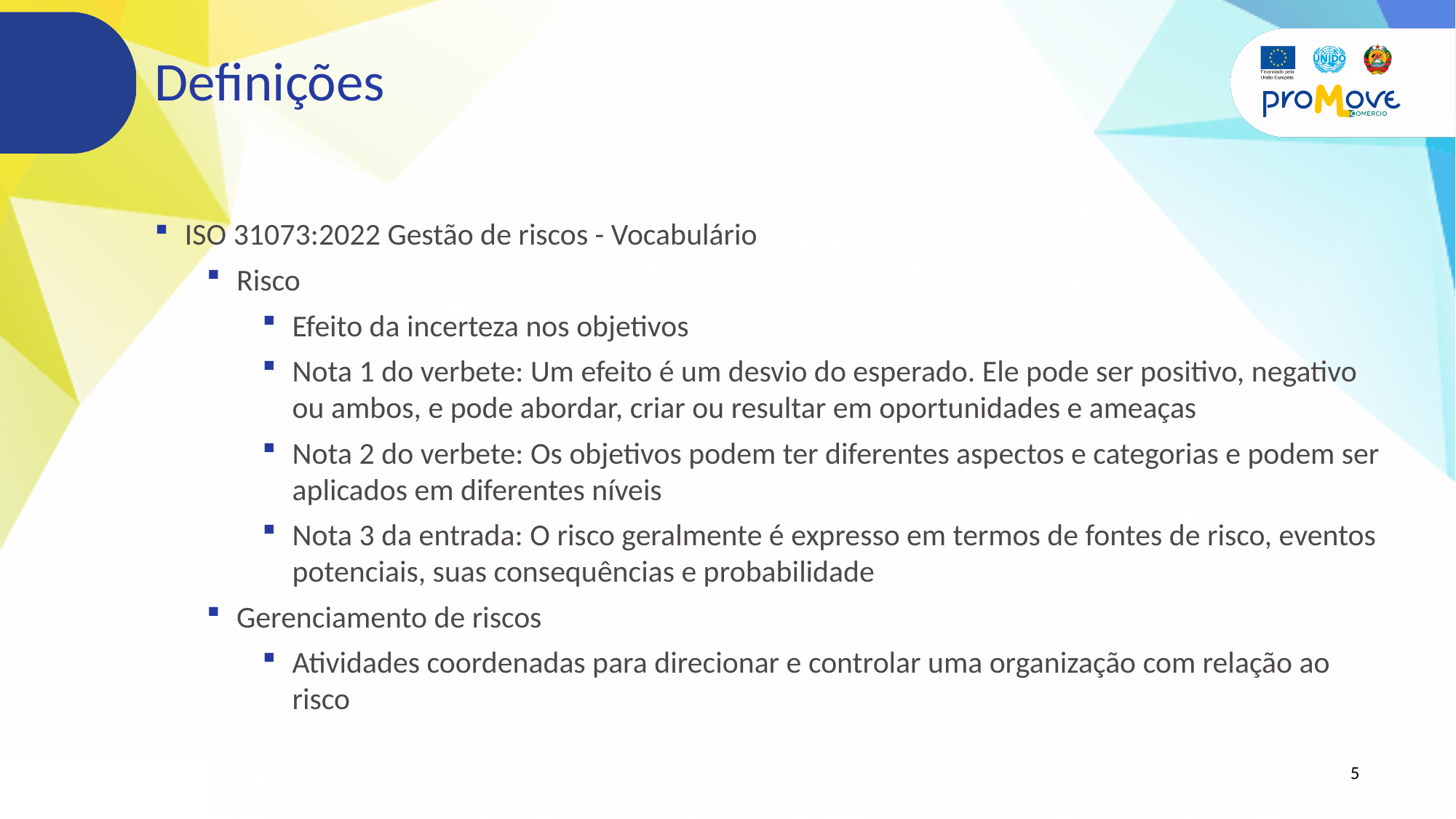

# Definições
ISO 31073:2022 Gestão de riscos - Vocabulário
Risco
Efeito da incerteza nos objetivos
Nota 1 do verbete: Um efeito é um desvio do esperado. Ele pode ser positivo, negativo ou ambos, e pode abordar, criar ou resultar em oportunidades e ameaças
Nota 2 do verbete: Os objetivos podem ter diferentes aspectos e categorias e podem ser aplicados em diferentes níveis
Nota 3 da entrada: O risco geralmente é expresso em termos de fontes de risco, eventos potenciais, suas consequências e probabilidade
Gerenciamento de riscos
Atividades coordenadas para direcionar e controlar uma organização com relação ao risco
5